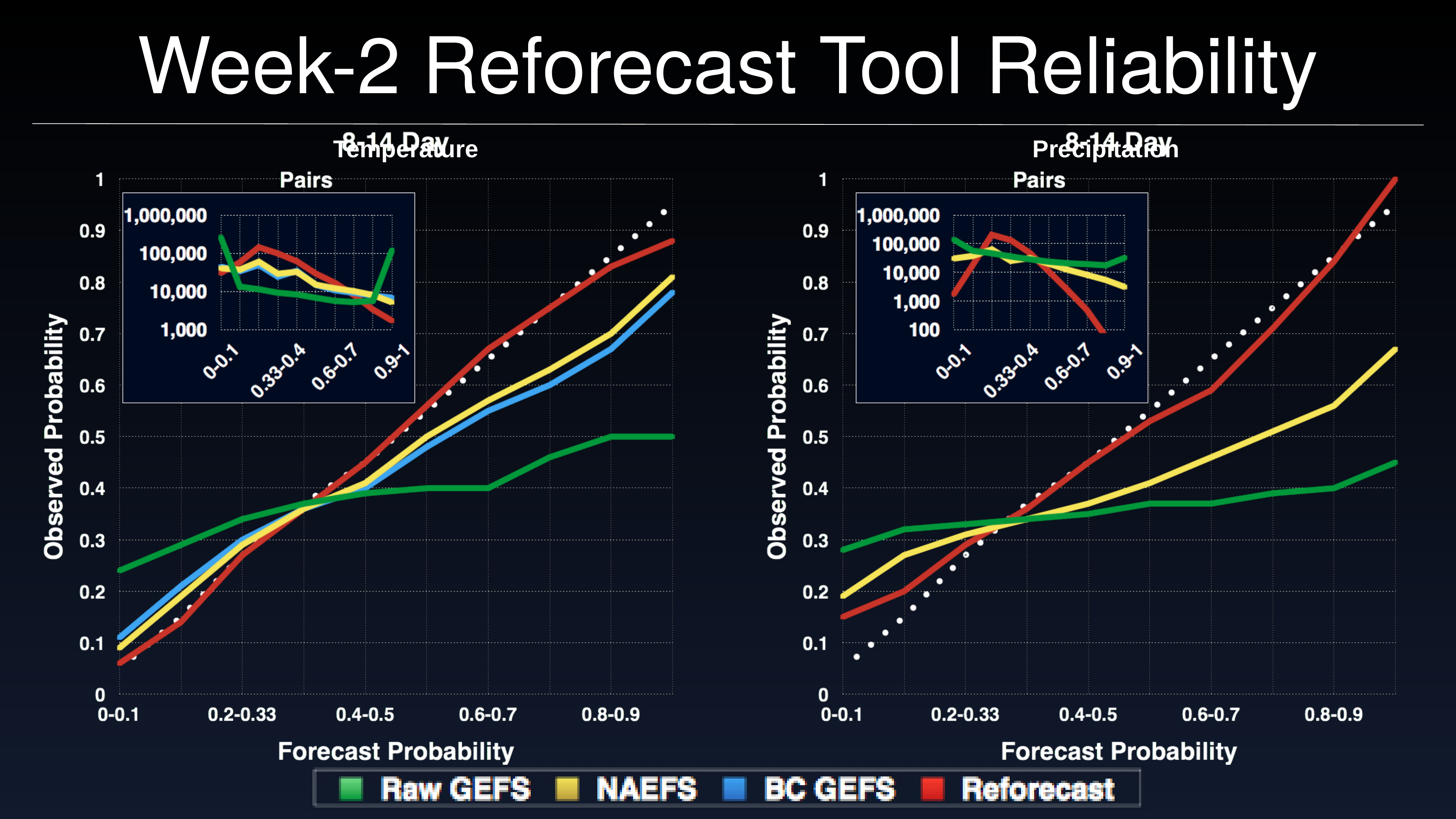

# Week-2 Reforecast Tool Reliability

Temperature
Precipitation